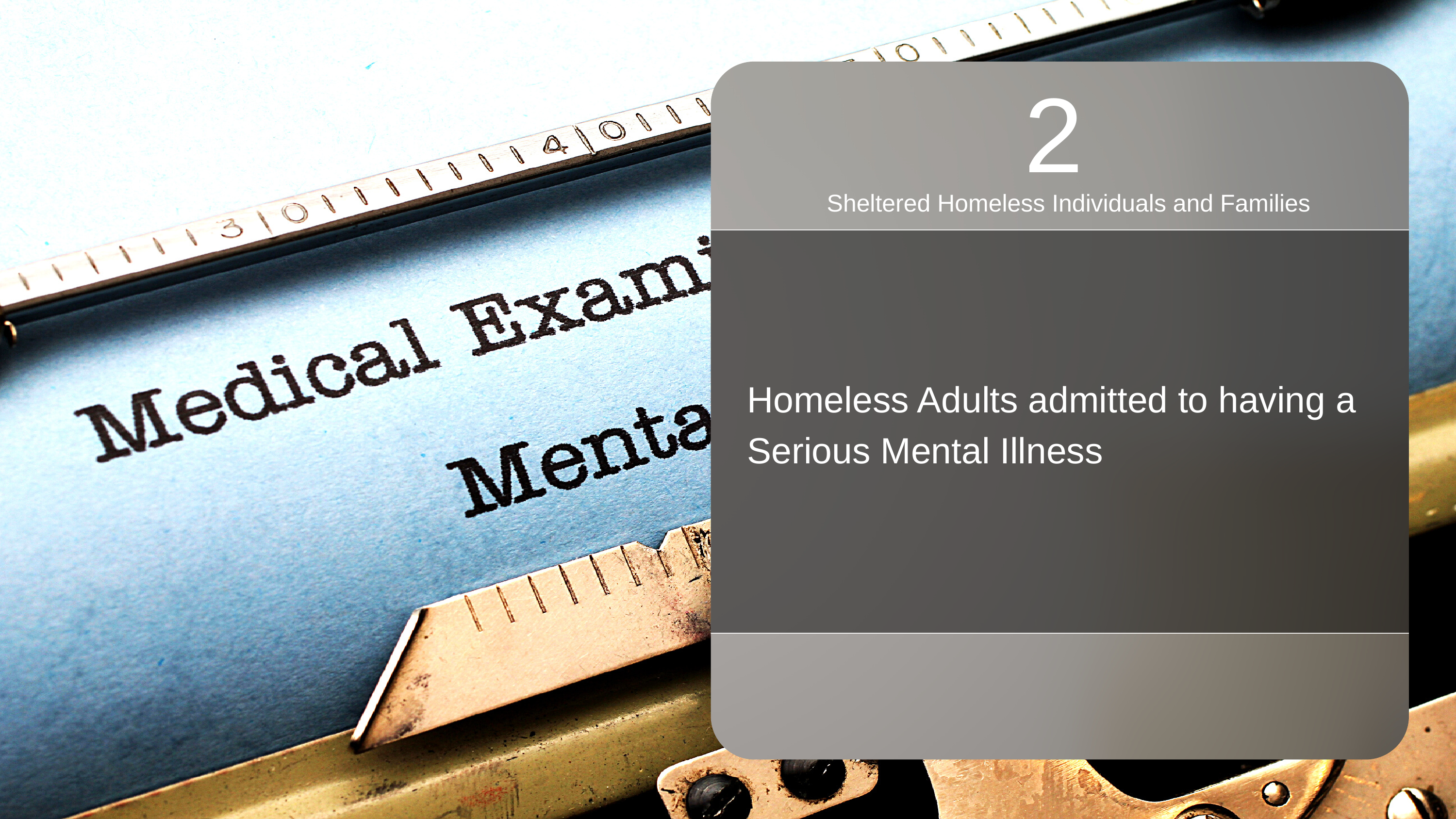

2

Sheltered Homeless Individuals and Families

Homeless Adults admitted to having a Serious Mental Illness